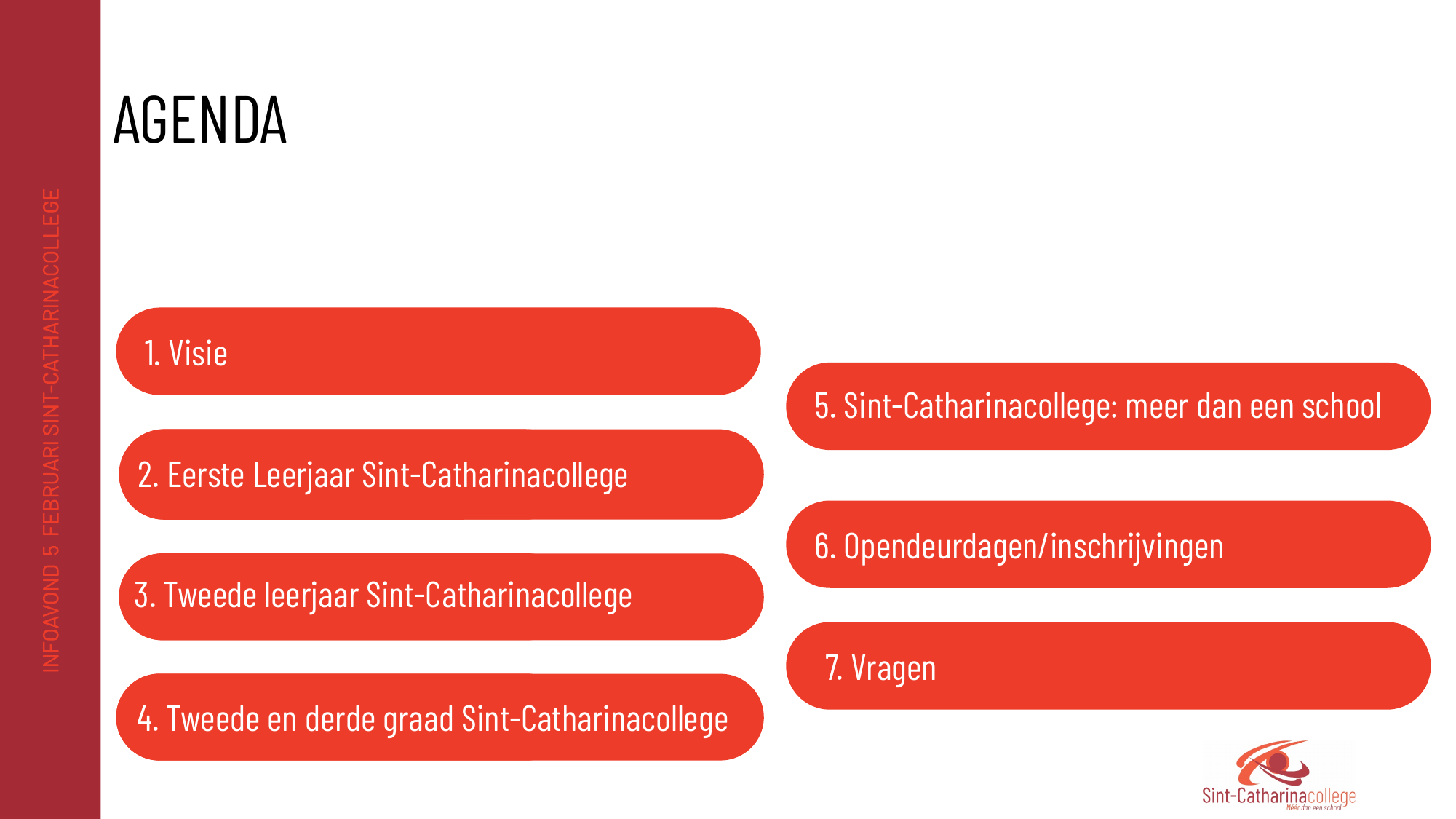

# AGENDA

1. Visie
1. Visie

5. Sint-Catharinacollege: meer dan een school

2. Eerste Leerjaar Sint-Catharinacollege
6. Opendeurdagen/inschrijvingen

3. Tweede leerjaar Sint-Catharinacollege
7. Vragen

4. Tweede en derde graad Sint-Catharinacollege